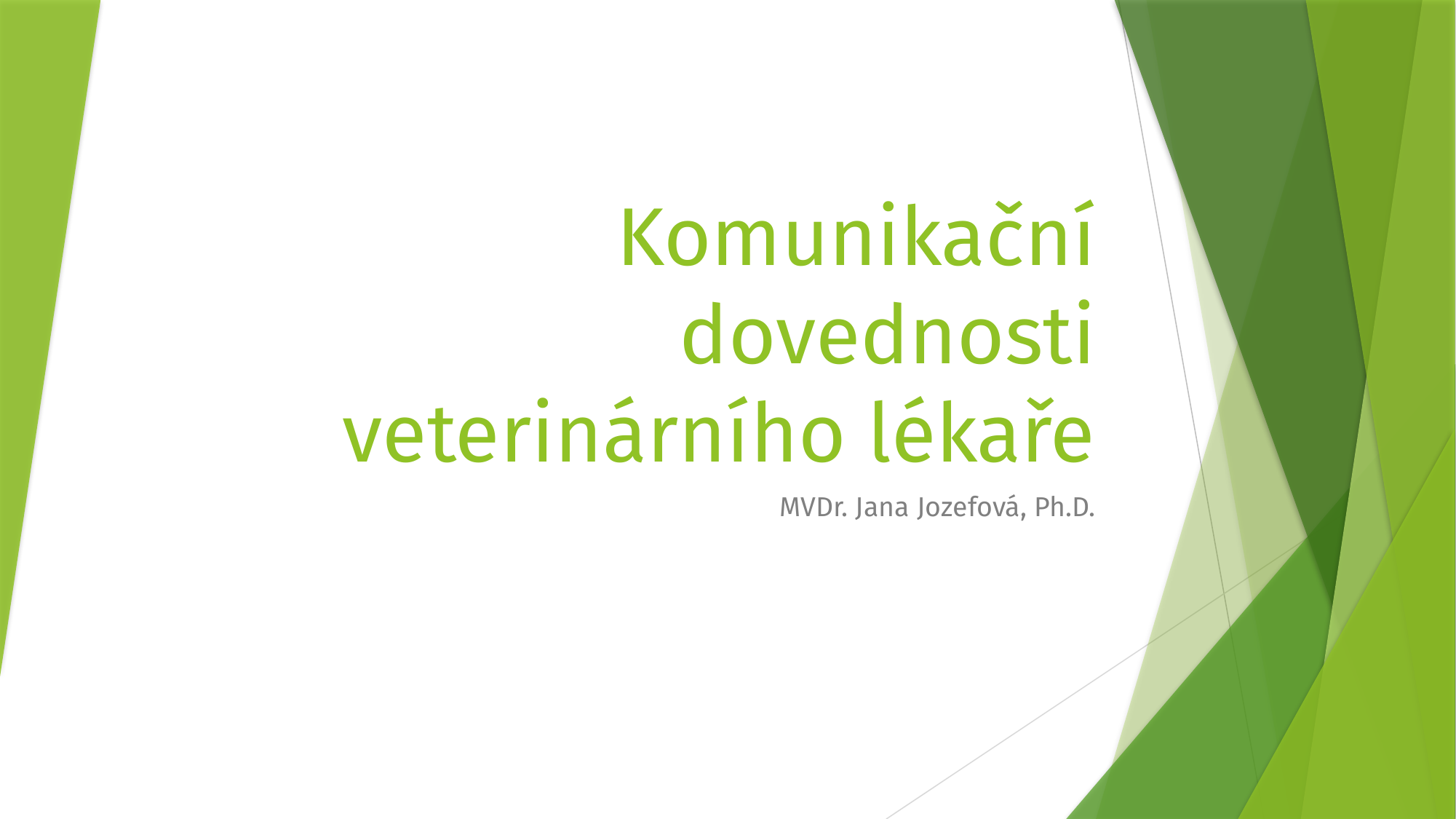

# Komunikační dovednosti veterinárního lékaře
MVDr. Jana Jozefová, Ph.D.